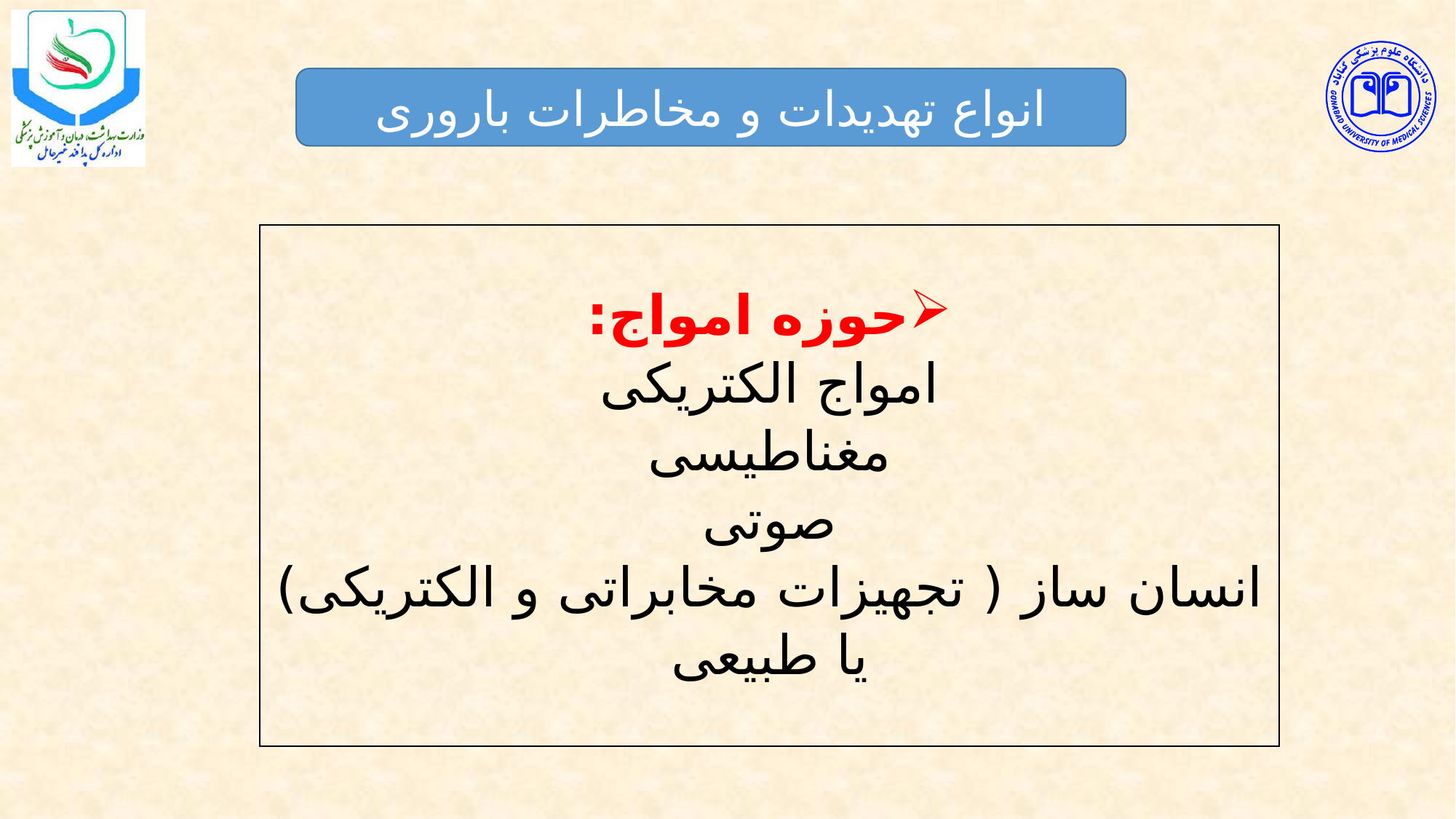

انواع تهدیدات و مخاطرات باروری
| حوزه امواج: امواج الکتریکی مغناطیسی صوتی انسان ساز ( تجهیزات مخابراتی و الکتریکی) یا طبیعی |
| --- |